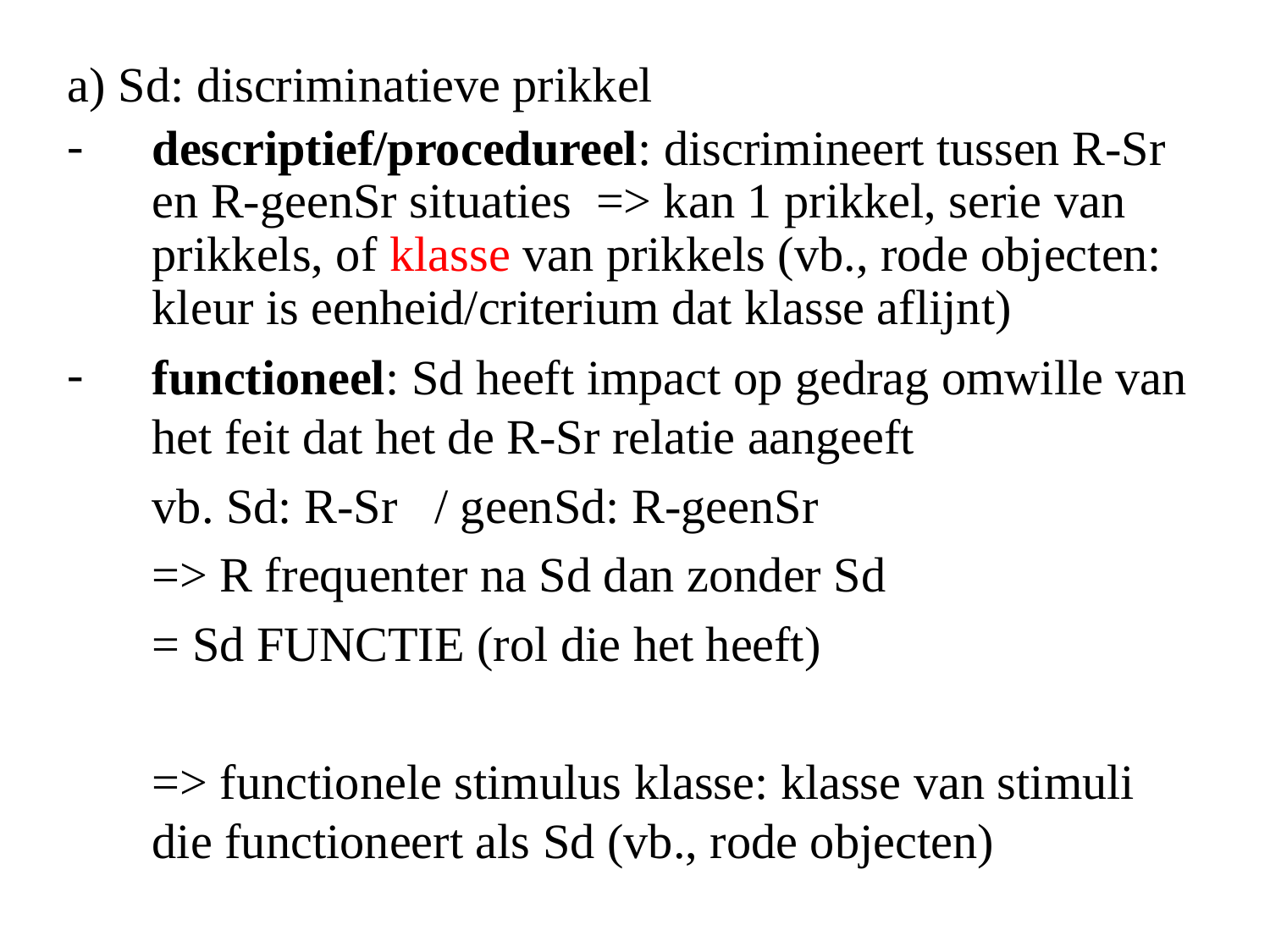

a) Sd: discriminatieve prikkel
descriptief/procedureel: discrimineert tussen R-Sr en R-geenSr situaties  => kan 1 prikkel, serie van prikkels, of klasse van prikkels (vb., rode objecten: kleur is eenheid/criterium dat klasse aflijnt)
functioneel: Sd heeft impact op gedrag omwille van het feit dat het de R-Sr relatie aangeeft
	vb. Sd: R-Sr   / geenSd: R-geenSr
	=> R frequenter na Sd dan zonder Sd
	= Sd FUNCTIE (rol die het heeft)

	=> functionele stimulus klasse: klasse van stimuli 	die functioneert als Sd (vb., rode objecten)